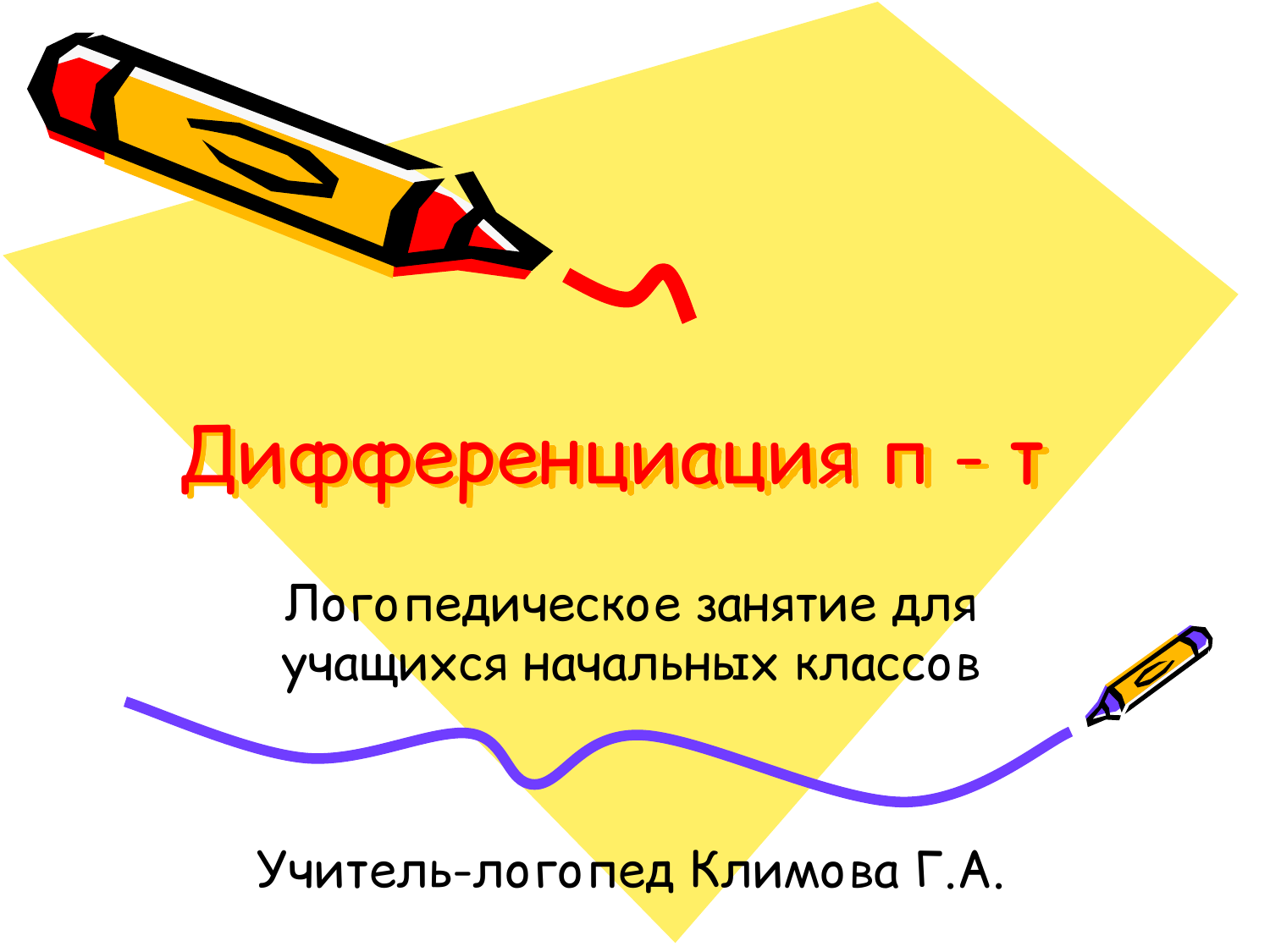

# Дифференциация п - т
Логопедическое занятие для учащихся начальных классов

Учитель-логопед Климова Г.А.